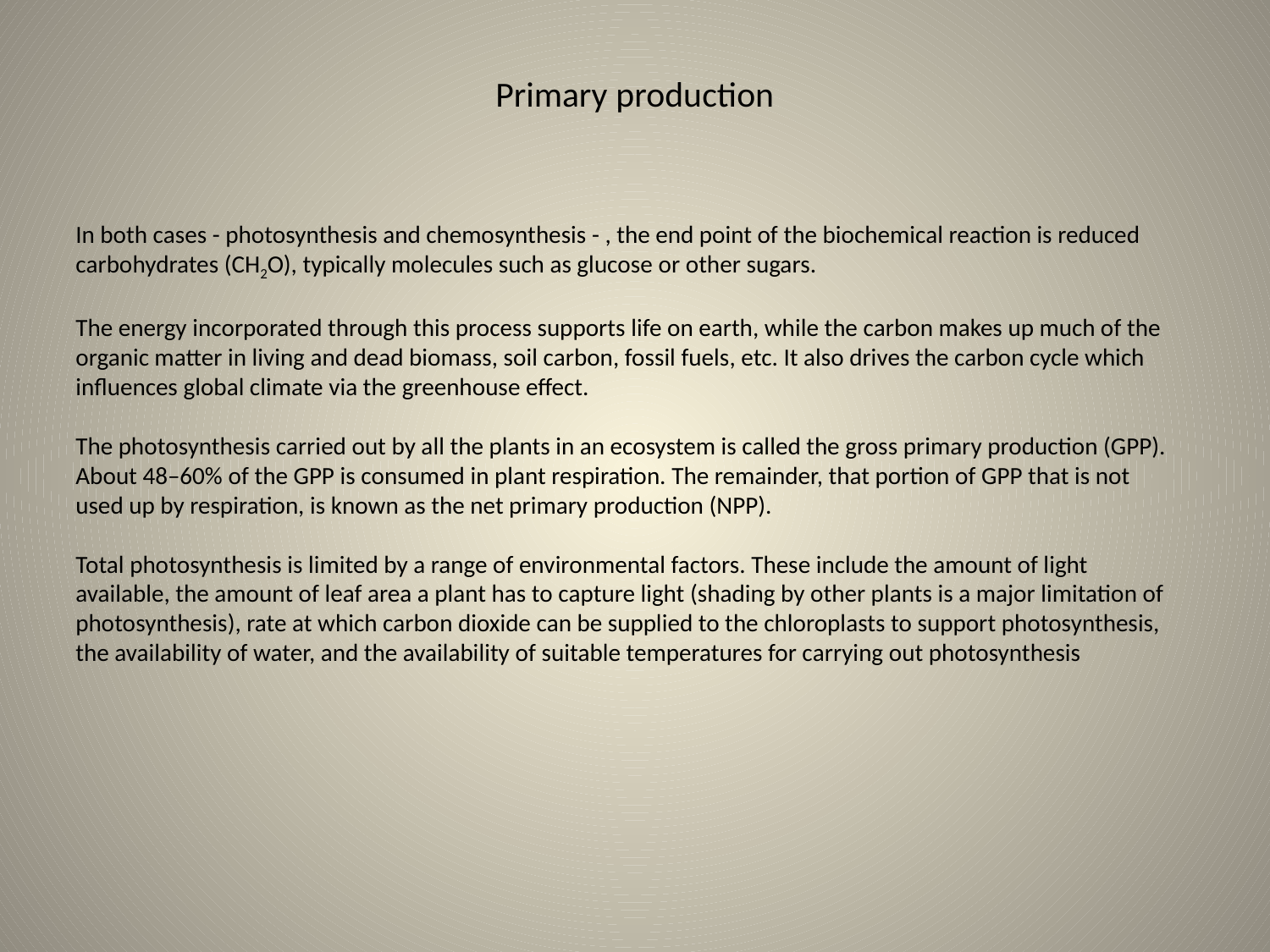

# Primary production
In both cases - photosynthesis and chemosynthesis - , the end point of the biochemical reaction is reduced carbohydrates (CH2O), typically molecules such as glucose or other sugars.

The energy incorporated through this process supports life on earth, while the carbon makes up much of the organic matter in living and dead biomass, soil carbon, fossil fuels, etc. It also drives the carbon cycle which influences global climate via the greenhouse effect.

The photosynthesis carried out by all the plants in an ecosystem is called the gross primary production (GPP). About 48–60% of the GPP is consumed in plant respiration. The remainder, that portion of GPP that is not used up by respiration, is known as the net primary production (NPP).

Total photosynthesis is limited by a range of environmental factors. These include the amount of light available, the amount of leaf area a plant has to capture light (shading by other plants is a major limitation of photosynthesis), rate at which carbon dioxide can be supplied to the chloroplasts to support photosynthesis, the availability of water, and the availability of suitable temperatures for carrying out photosynthesis